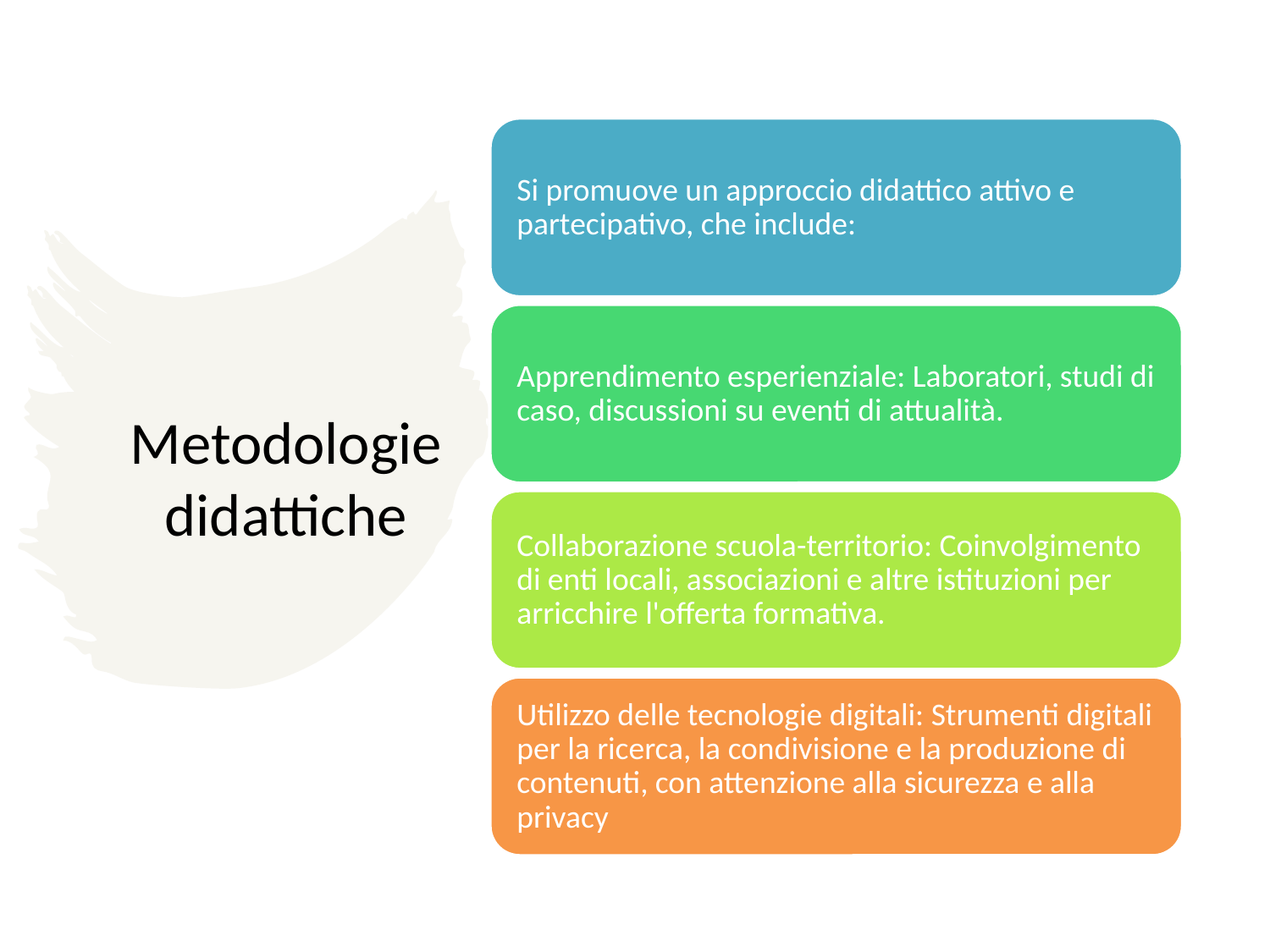

# Metodologie didattiche
Si promuove un approccio didattico attivo e partecipativo, che include:
Apprendimento esperienziale: Laboratori, studi di caso, discussioni su eventi di attualità.
Collaborazione scuola-territorio: Coinvolgimento di enti locali, associazioni e altre istituzioni per arricchire l'offerta formativa.
Utilizzo delle tecnologie digitali: Strumenti digitali per la ricerca, la condivisione e la produzione di contenuti, con attenzione alla sicurezza e alla privacy